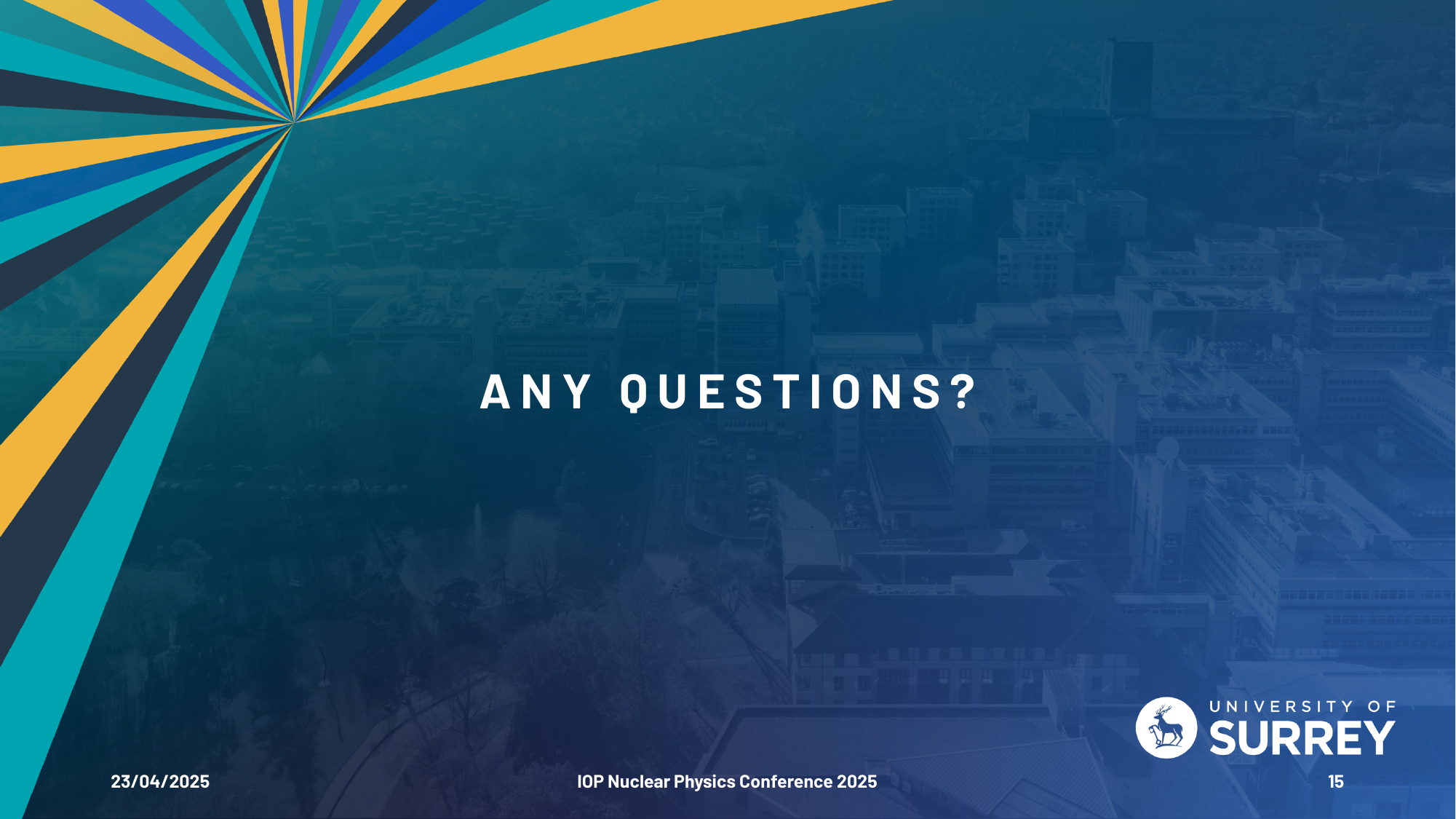

Any questions?
23/04/2025
IOP Nuclear Physics Conference 2025
15